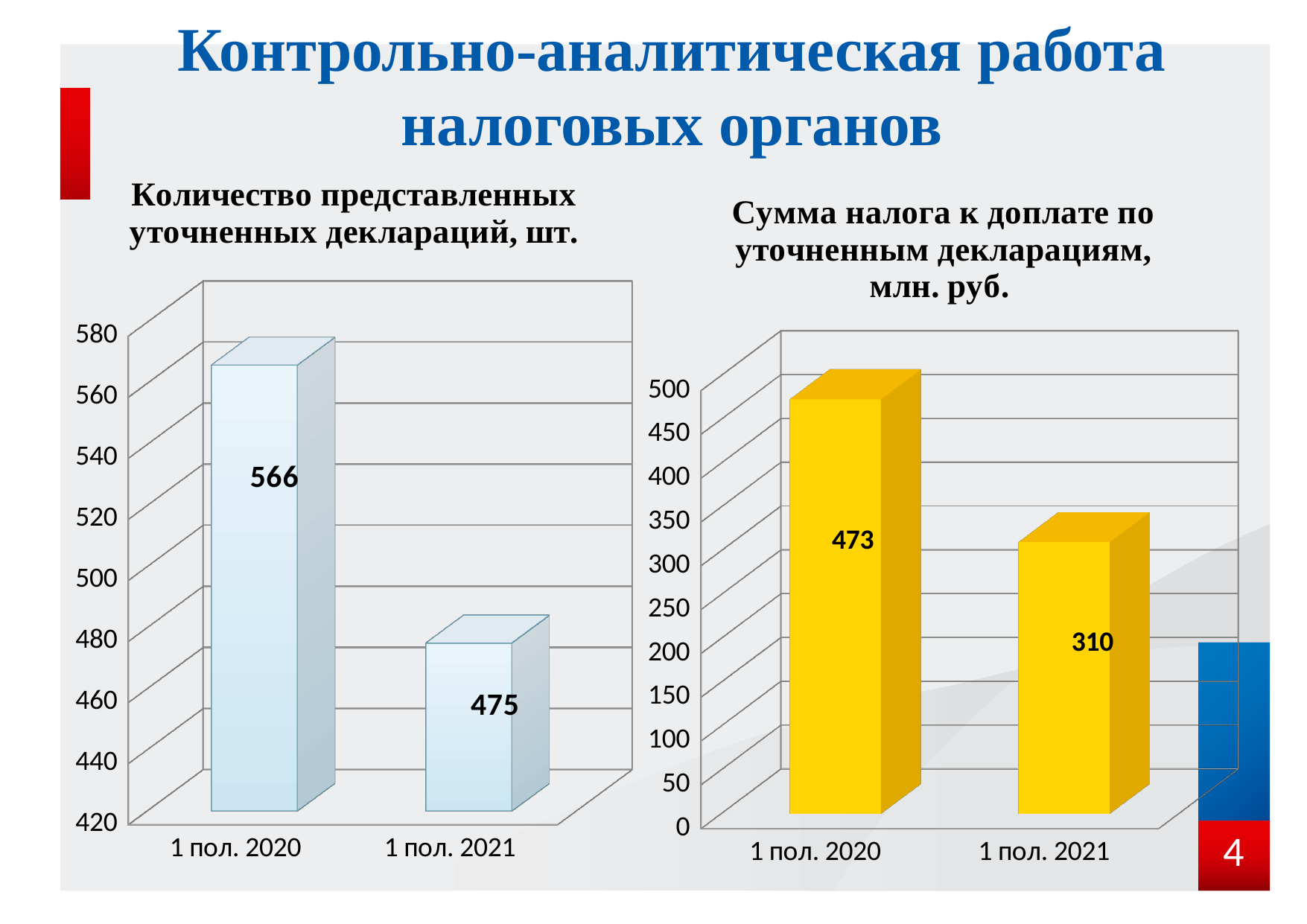

# Контрольно-аналитическая работа налоговых органов

[unsupported chart]

[unsupported chart]

4